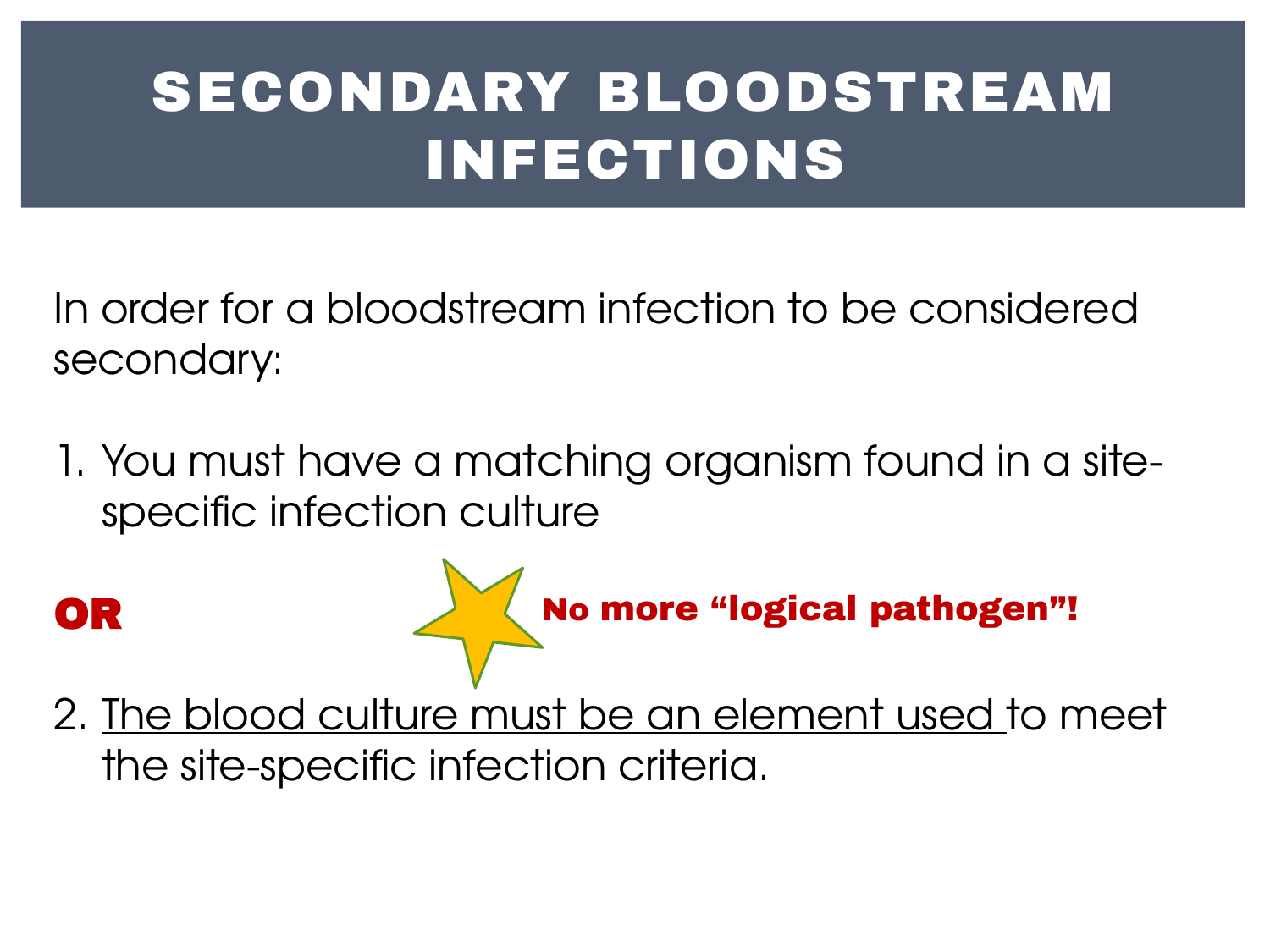

# SECONDARY BLOODSTREAM INFECTIONS
In order for a bloodstream infection to be considered secondary:

You must have a matching organism found in a site-specific infection culture

OR

The blood culture must be an element used to meet the site-specific infection criteria.

No more “logical pathogen”!